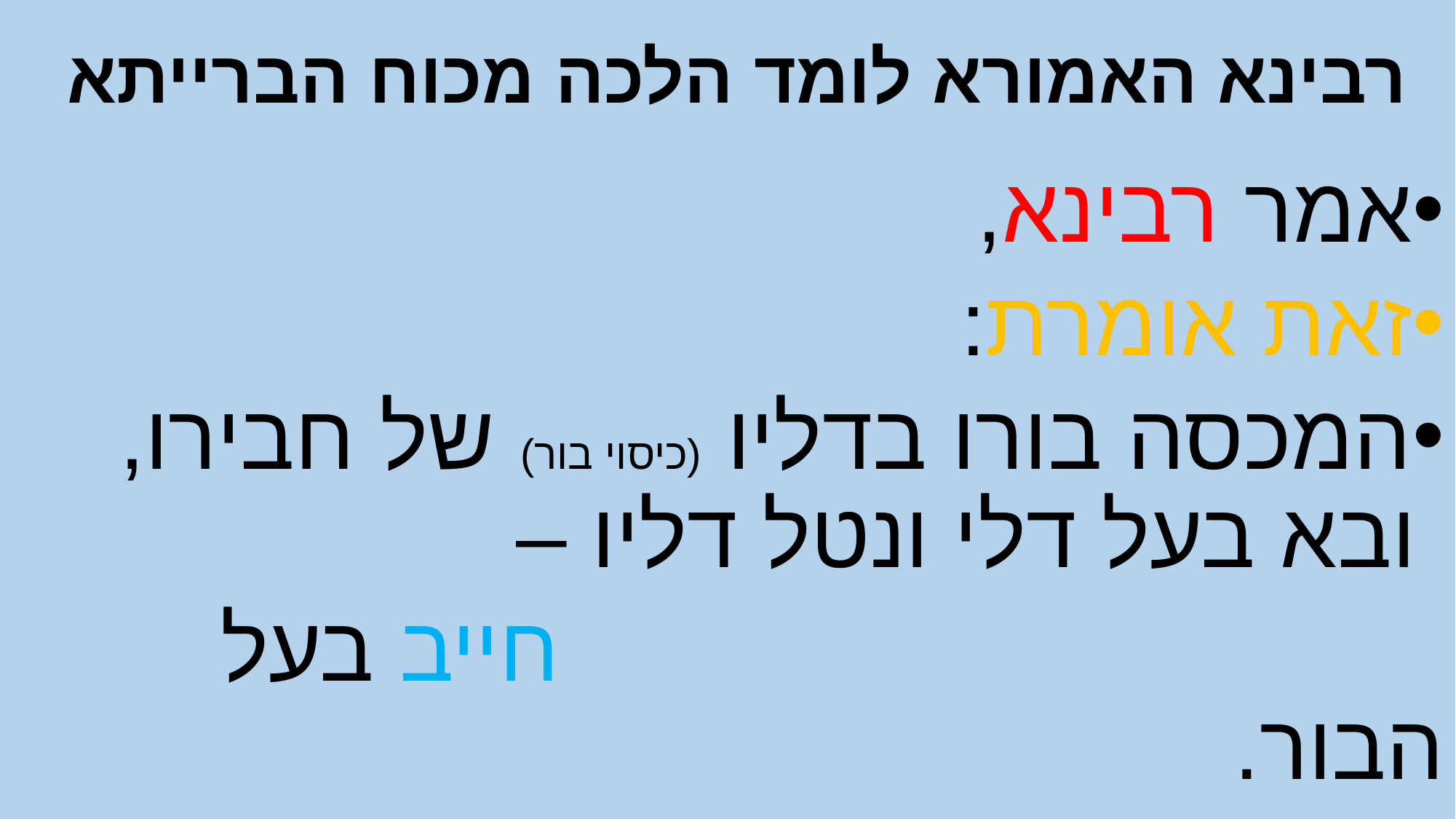

# רבינא האמורא לומד הלכה מכוח הברייתא
אמר רבינא,
זאת אומרת:
המכסה בורו בדליו (כיסוי בור) של חבירו, ובא בעל דלי ונטל דליו –
                                   חייב בעל הבור.